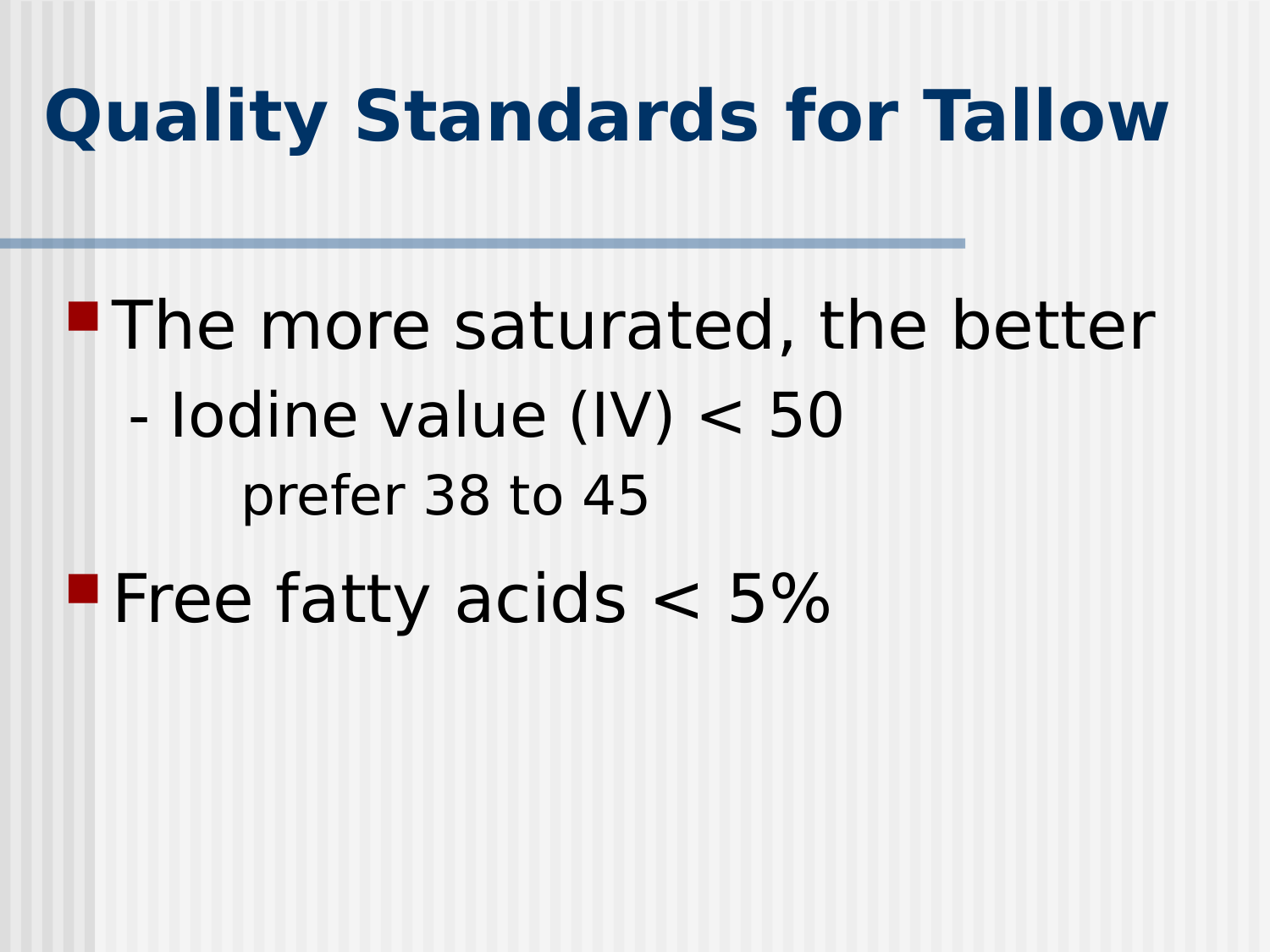

# Quality Standards for Tallow
The more saturated, the better
- Iodine value (IV) < 50
	 prefer 38 to 45
Free fatty acids < 5%